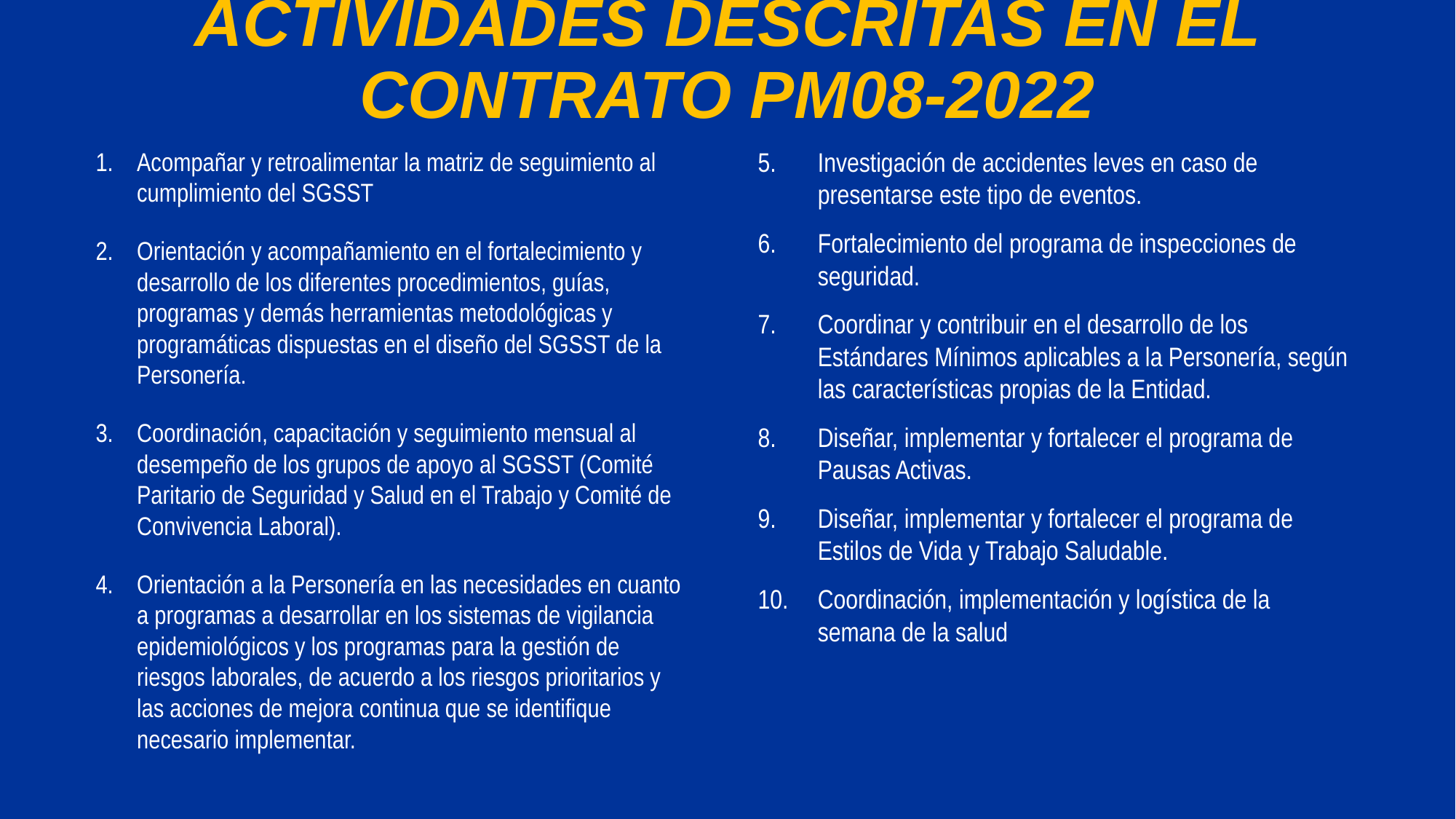

# ACTIVIDADES DESCRITAS EN EL CONTRATO PM08-2022
Acompañar y retroalimentar la matriz de seguimiento al cumplimiento del SGSST
Orientación y acompañamiento en el fortalecimiento y desarrollo de los diferentes procedimientos, guías, programas y demás herramientas metodológicas y programáticas dispuestas en el diseño del SGSST de la Personería.
Coordinación, capacitación y seguimiento mensual al desempeño de los grupos de apoyo al SGSST (Comité Paritario de Seguridad y Salud en el Trabajo y Comité de Convivencia Laboral).
Orientación a la Personería en las necesidades en cuanto a programas a desarrollar en los sistemas de vigilancia epidemiológicos y los programas para la gestión de riesgos laborales, de acuerdo a los riesgos prioritarios y las acciones de mejora continua que se identifique necesario implementar.
Investigación de accidentes leves en caso de presentarse este tipo de eventos.
Fortalecimiento del programa de inspecciones de seguridad.
Coordinar y contribuir en el desarrollo de los Estándares Mínimos aplicables a la Personería, según las características propias de la Entidad.
Diseñar, implementar y fortalecer el programa de Pausas Activas.
Diseñar, implementar y fortalecer el programa de Estilos de Vida y Trabajo Saludable.
Coordinación, implementación y logística de la semana de la salud